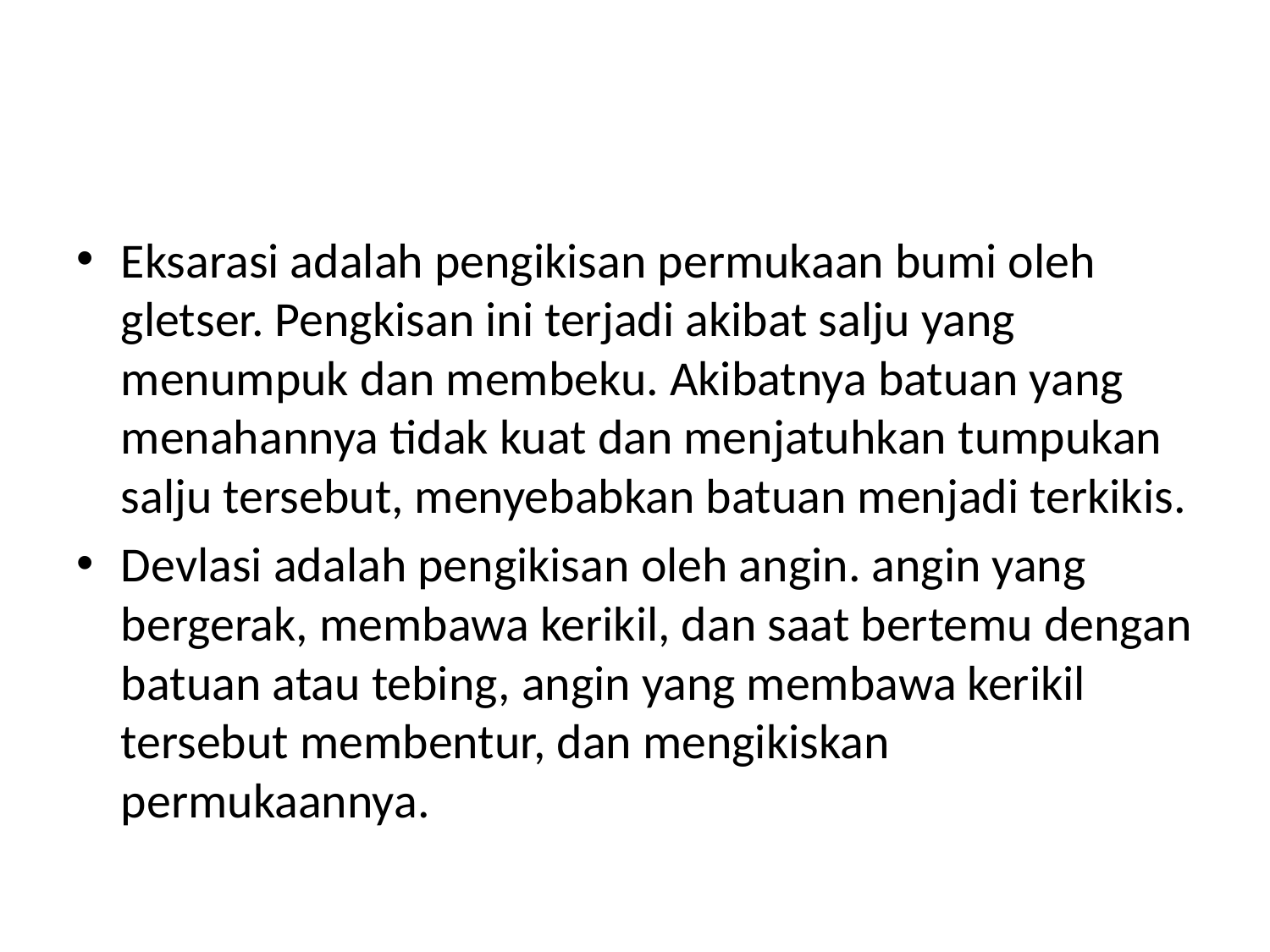

#
Eksarasi adalah pengikisan permukaan bumi oleh gletser. Pengkisan ini terjadi akibat salju yang menumpuk dan membeku. Akibatnya batuan yang menahannya tidak kuat dan menjatuhkan tumpukan salju tersebut, menyebabkan batuan menjadi terkikis.
Devlasi adalah pengikisan oleh angin. angin yang bergerak, membawa kerikil, dan saat bertemu dengan batuan atau tebing, angin yang membawa kerikil tersebut membentur, dan mengikiskan permukaannya.